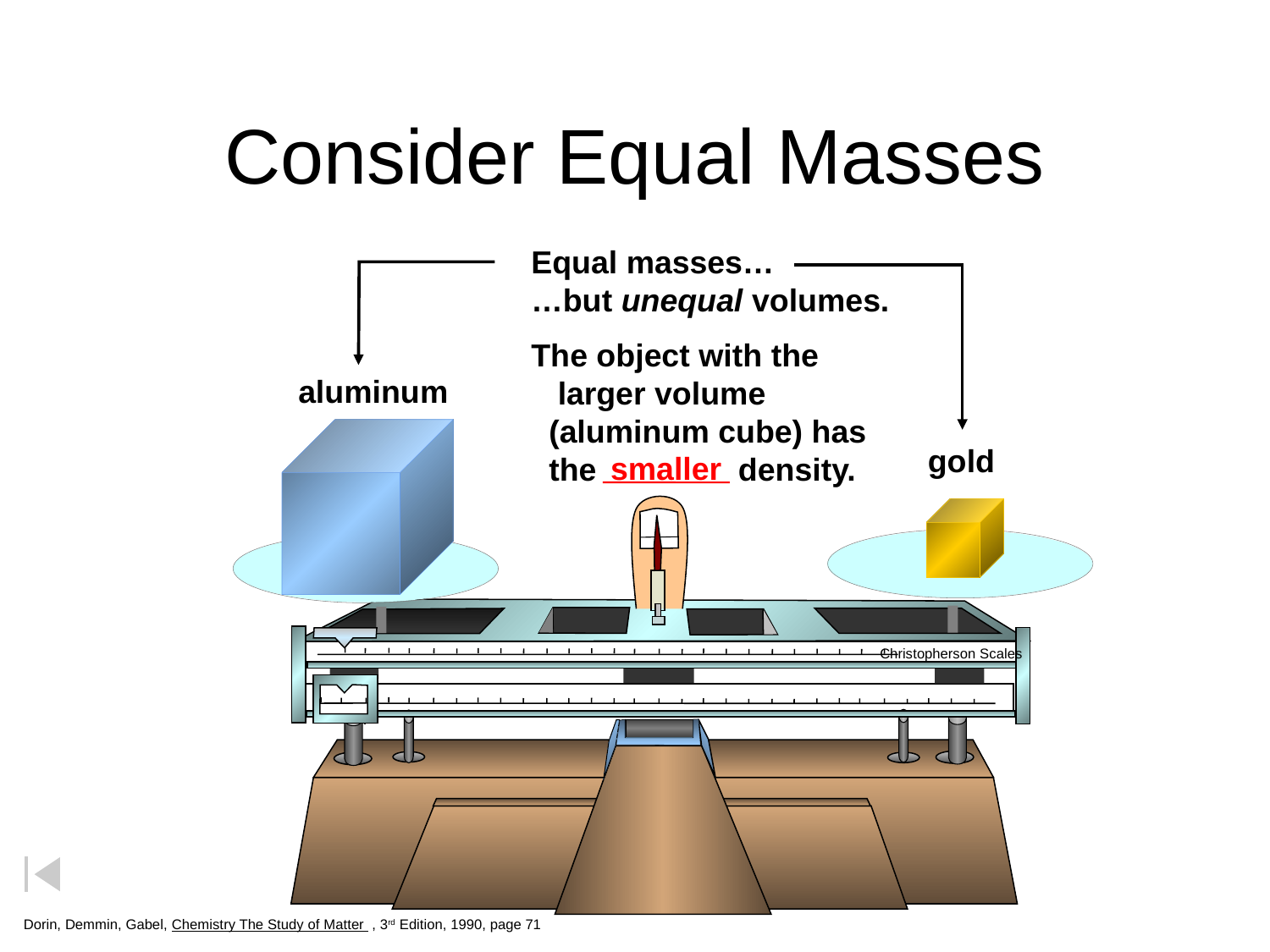

# Consider Equal Masses

Equal masses…
…but unequal volumes.

The object with the
   larger volume
  (aluminum cube) has
  the                density.

  gold

aluminum

smaller

Christopherson Scales

Dorin, Demmin, Gabel, Chemistry The Study of Matter  , 3rd Edition, 1990, page 71